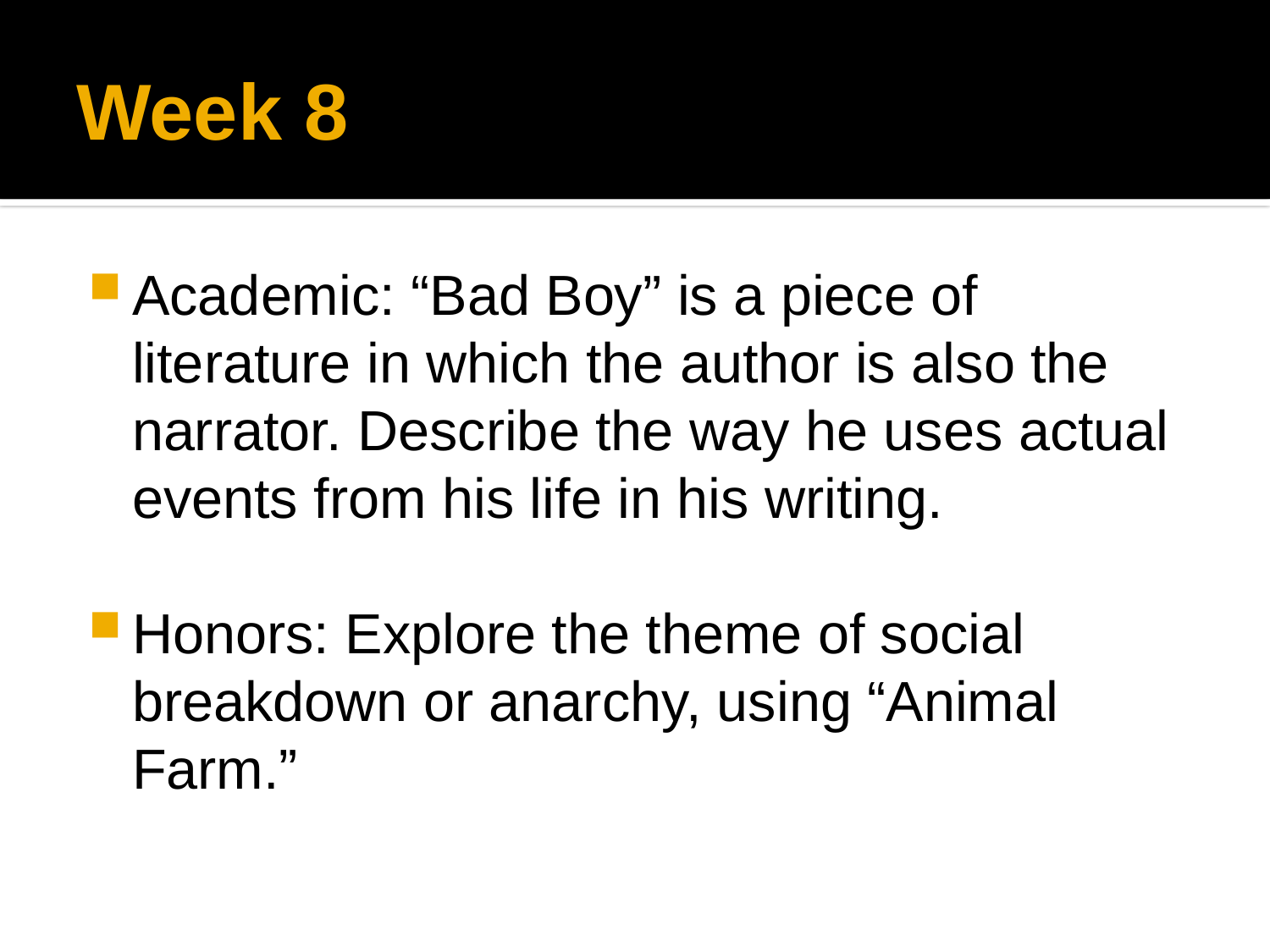

# Week 8
Academic: “Bad Boy” is a piece of literature in which the author is also the narrator. Describe the way he uses actual events from his life in his writing.

Honors: Explore the theme of social breakdown or anarchy, using “Animal Farm.”